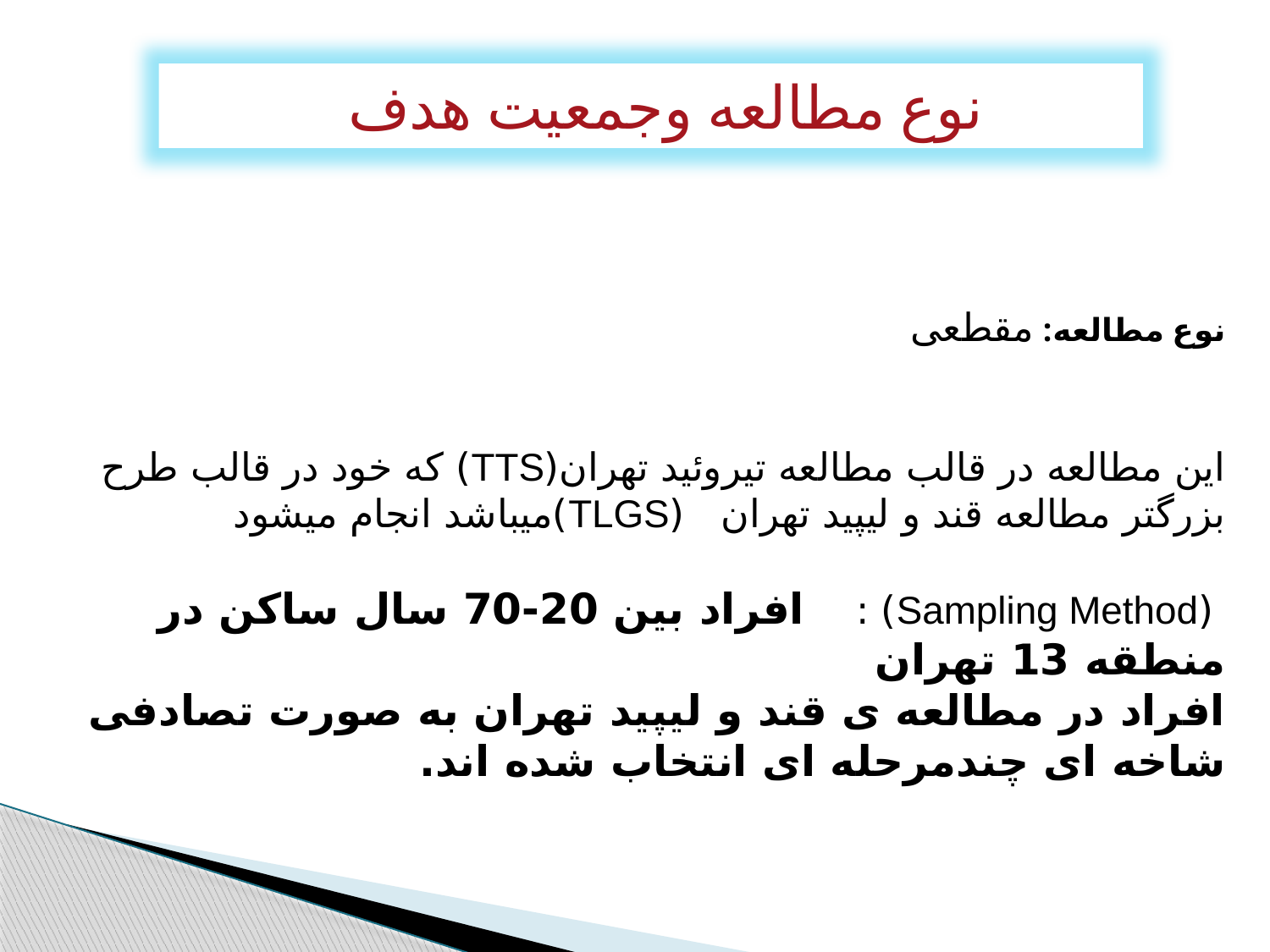

نوع مطالعه وجمعیت هدف
نوع مطالعه: مقطعی

این مطالعه در قالب مطالعه تیروئید تهران(TTS) که خود در قالب طرح بزرگتر مطالعه قند و لیپید تهران   (TLGS)ميباشد انجام میشود

 (Sampling Method) :    افراد بین 20-70 سال ساکن در منطقه 13 تهران
افراد در مطالعه ی قند و لیپید تهران به صورت تصادفی شاخه ای چندمرحله ای انتخاب شده اند.